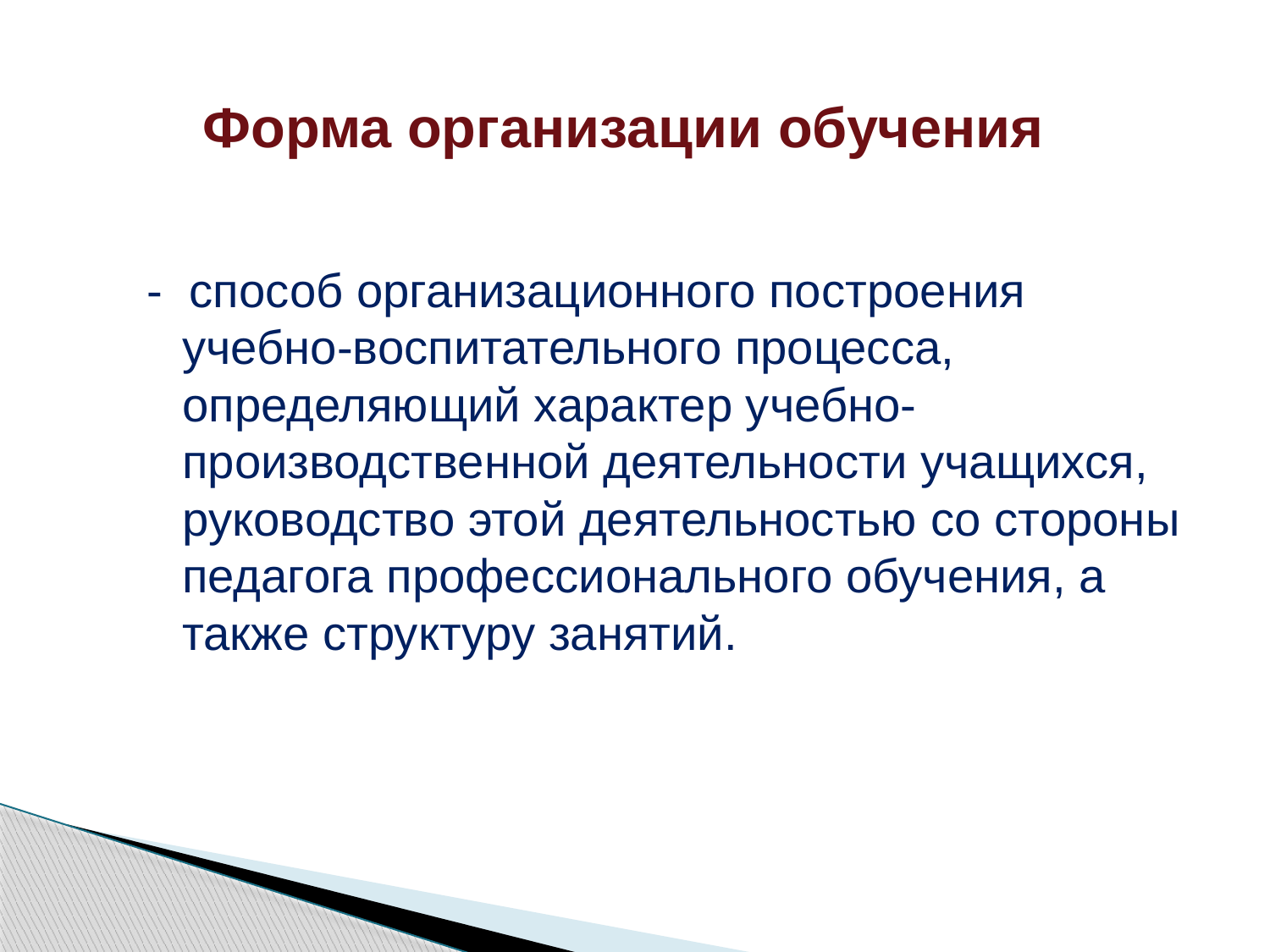

# Форма организации обучения
-  способ организационного построения учебно-воспитательного процесса, определяющий характер учебно-производственной деятельности учащихся, руководство этой деятельностью со стороны педагога профессионального обучения, а также структуру занятий.